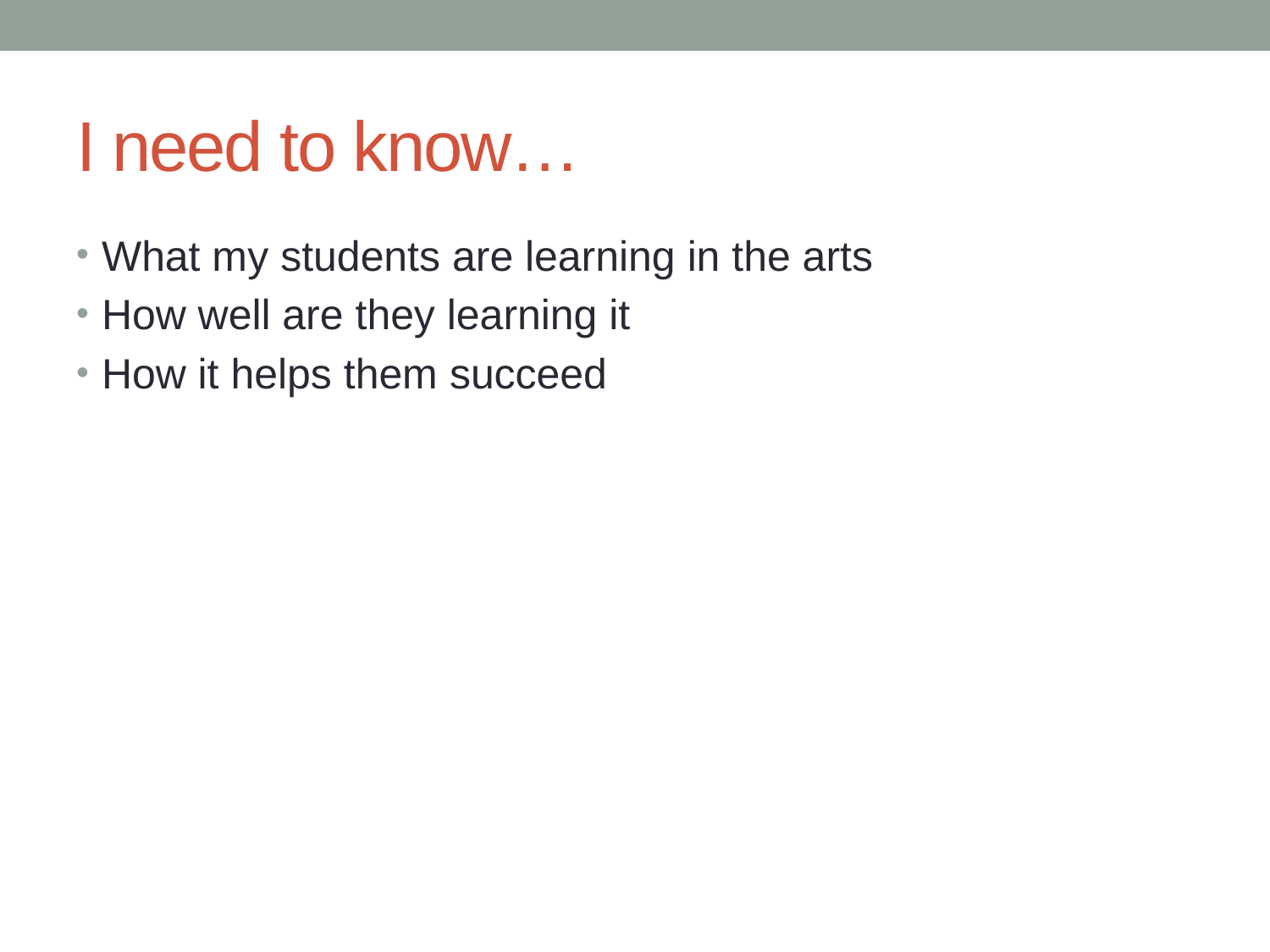

# I need to know…
What my students are learning in the arts
How well are they learning it
How it helps them succeed